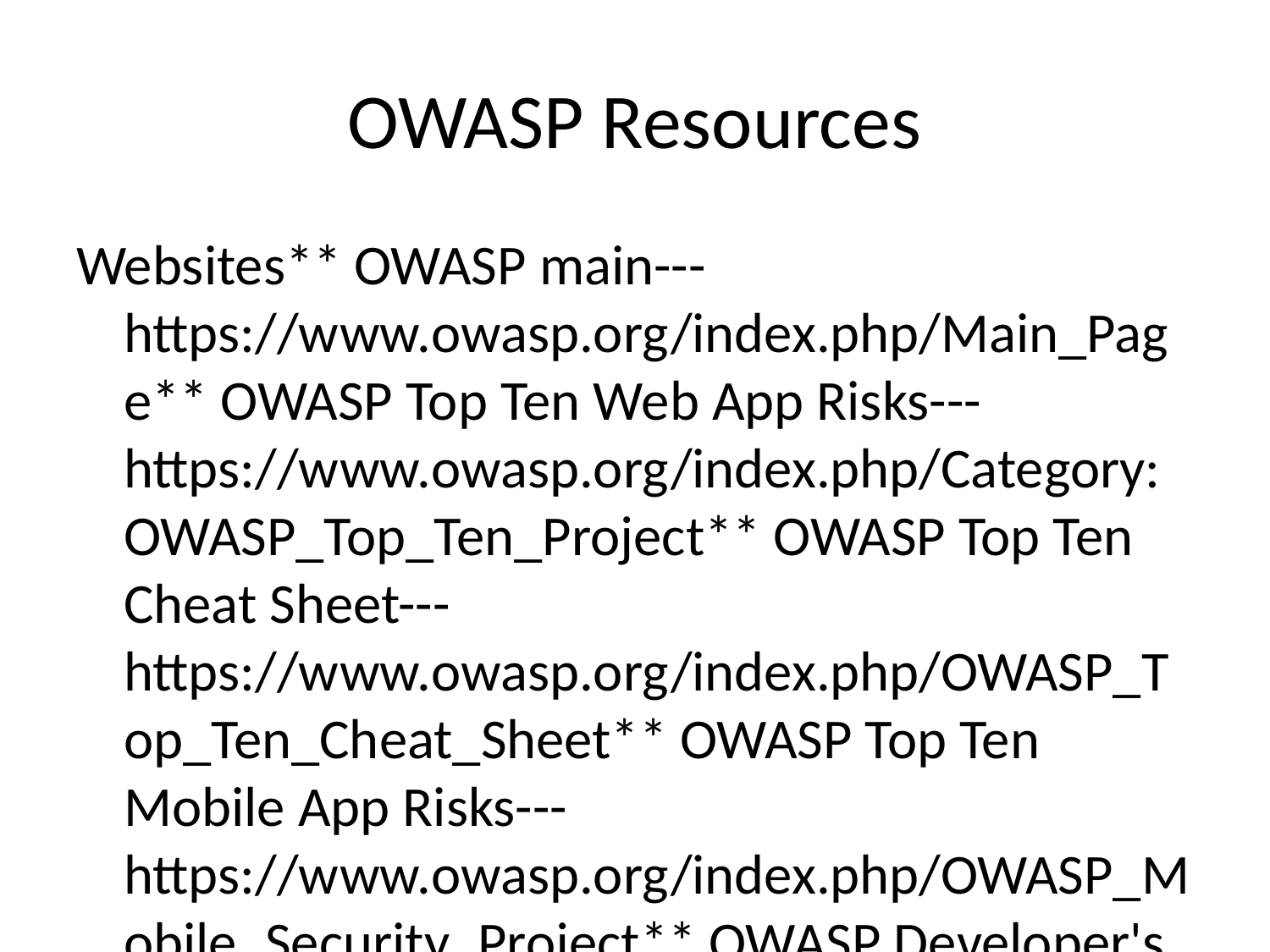

# OWASP Resources
Websites** OWASP main--- https://www.owasp.org/index.php/Main_Page** OWASP Top Ten Web App Risks--- https://www.owasp.org/index.php/Category:OWASP_Top_Ten_Project** OWASP Top Ten Cheat Sheet--- https://www.owasp.org/index.php/OWASP_Top_Ten_Cheat_Sheet** OWASP Top Ten Mobile App Risks--- https://www.owasp.org/index.php/OWASP_Mobile_Security_Project** OWASP Developer's Guide Project--- https://www.owasp.org/index.php/OWASP_Guide_Project